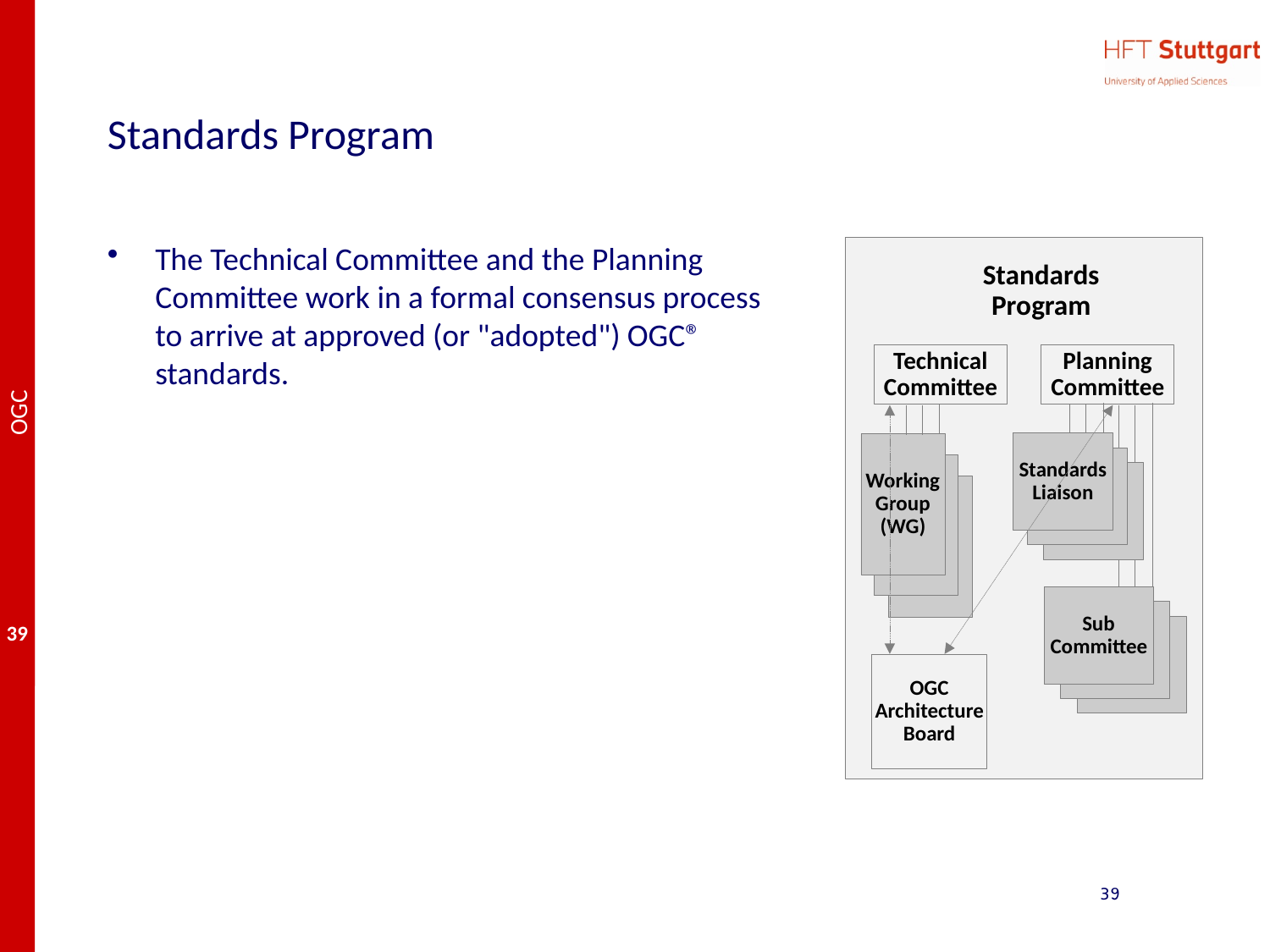

# Standards Program
The Technical Committee and the Planning Committee work in a formal consensus process to arrive at approved (or "adopted") OGC® standards.

Standards Program
Technical Committee
Planning Committee
Standards Liaison

Working Group (WG)

Sub Committee

OGC Architecture Board
39